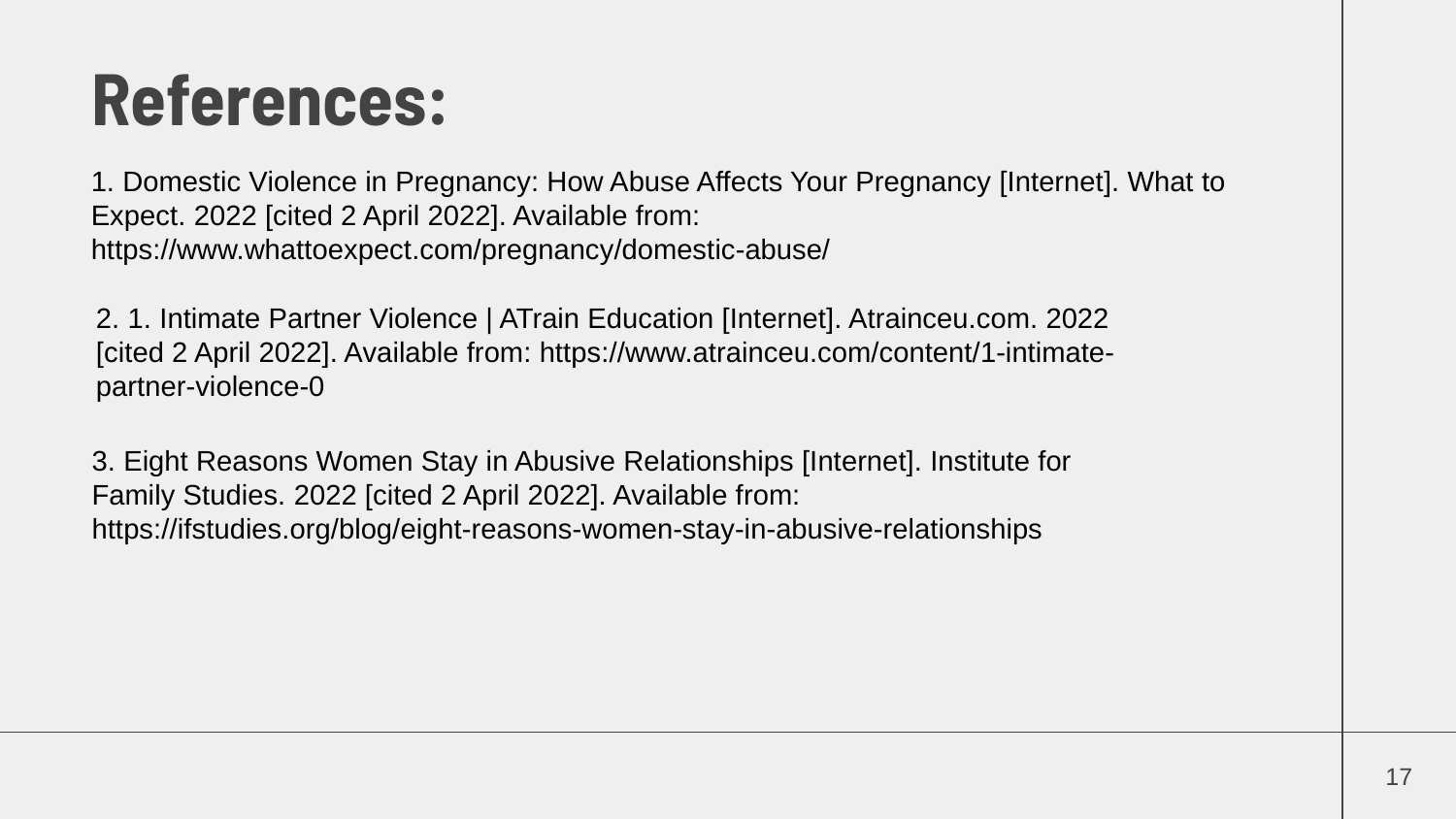

# References:
1. Domestic Violence in Pregnancy: How Abuse Affects Your Pregnancy [Internet]. What to Expect. 2022 [cited 2 April 2022]. Available from: https://www.whattoexpect.com/pregnancy/domestic-abuse/
2. 1. Intimate Partner Violence | ATrain Education [Internet]. Atrainceu.com. 2022 [cited 2 April 2022]. Available from: https://www.atrainceu.com/content/1-intimate-partner-violence-0
3. Eight Reasons Women Stay in Abusive Relationships [Internet]. Institute for Family Studies. 2022 [cited 2 April 2022]. Available from: https://ifstudies.org/blog/eight-reasons-women-stay-in-abusive-relationships
17